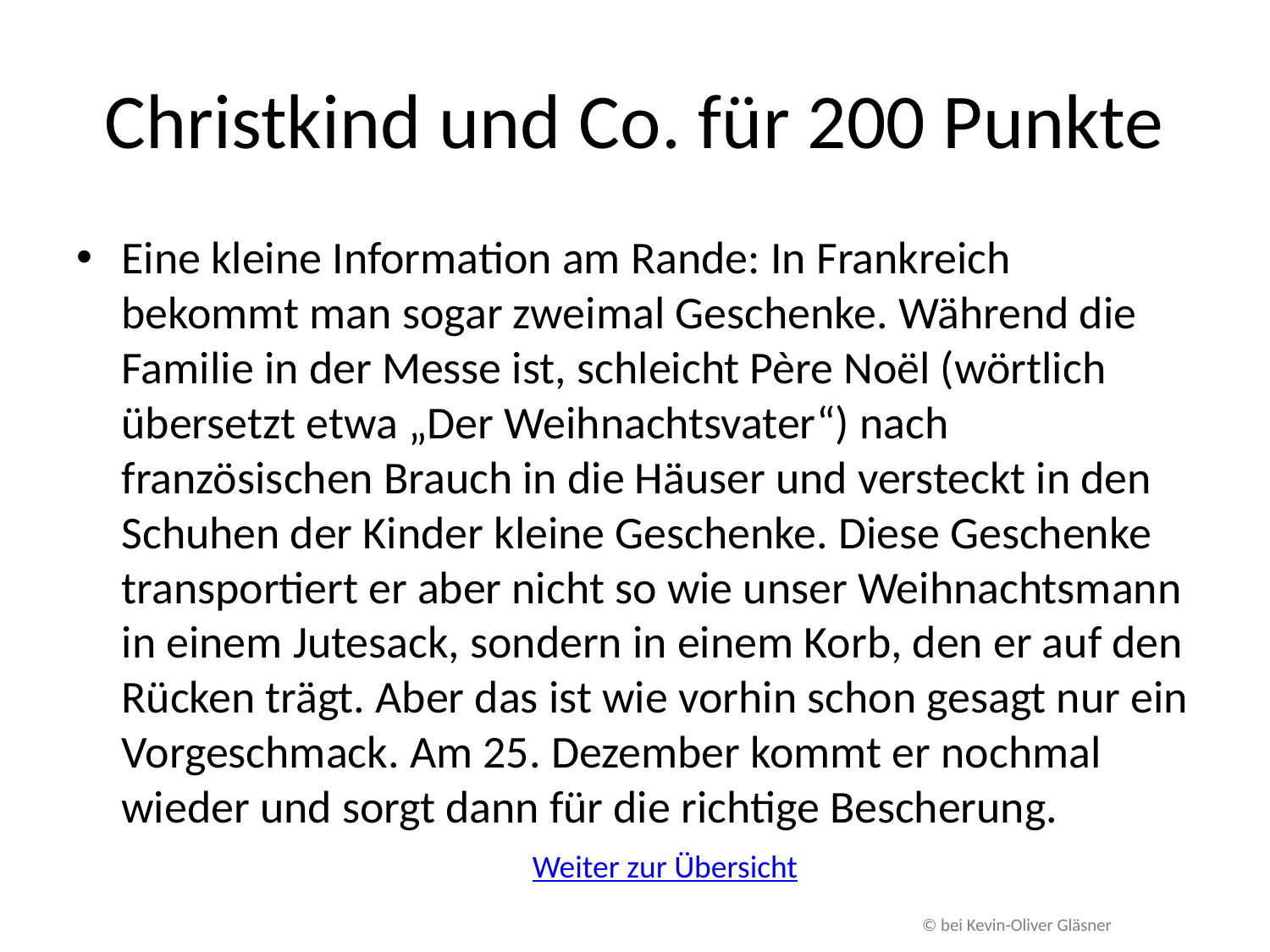

# Christkind und Co. für 200 Punkte
Eine kleine Information am Rande: In Frankreich bekommt man sogar zweimal Geschenke. Während die Familie in der Messe ist, schleicht Père Noël (wörtlich übersetzt etwa „Der Weihnachtsvater“) nach französischen Brauch in die Häuser und versteckt in den Schuhen der Kinder kleine Geschenke. Diese Geschenke transportiert er aber nicht so wie unser Weihnachtsmann in einem Jutesack, sondern in einem Korb, den er auf den Rücken trägt. Aber das ist wie vorhin schon gesagt nur ein Vorgeschmack. Am 25. Dezember kommt er nochmal wieder und sorgt dann für die richtige Bescherung.
Weiter zur Übersicht